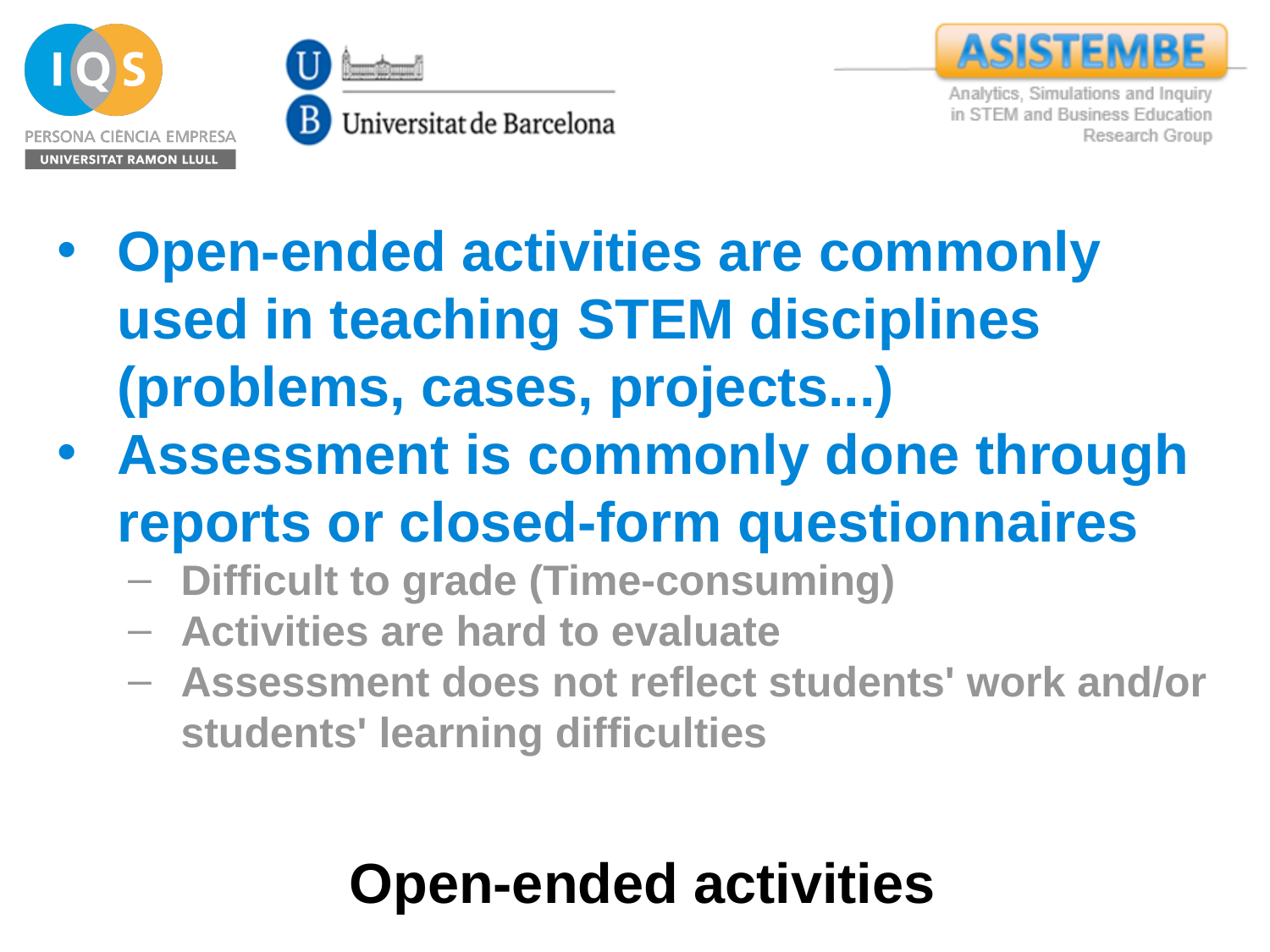

Open-ended activities are commonly used in teaching STEM disciplines (problems, cases, projects...)
Assessment is commonly done through reports or closed-form questionnaires
Difficult to grade (Time-consuming)
Activities are hard to evaluate
Assessment does not reflect students' work and/or students' learning difficulties
# Open-ended activities